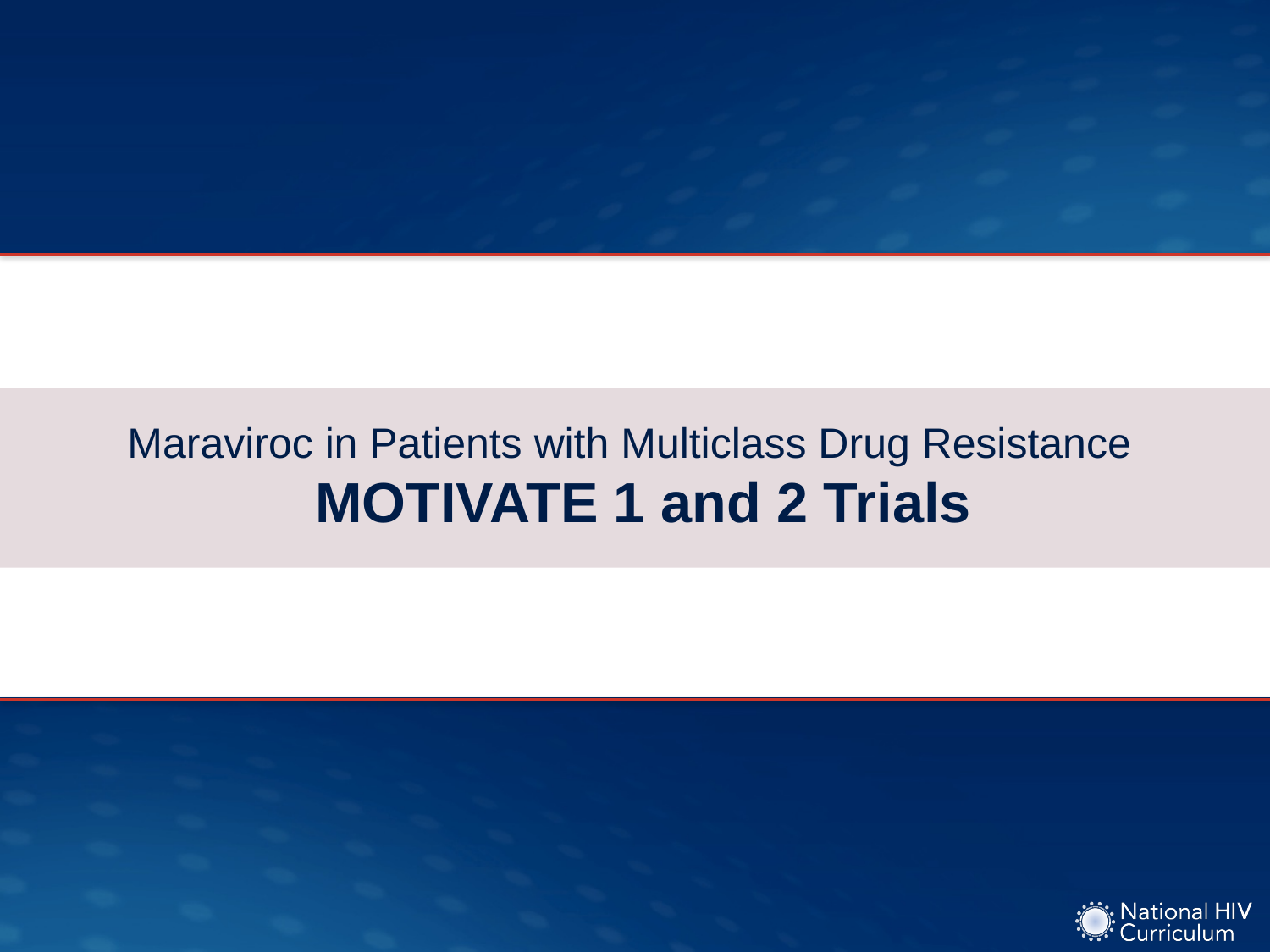

# Maraviroc in Patients with Multiclass Drug Resistance MOTIVATE 1 and 2 Trials